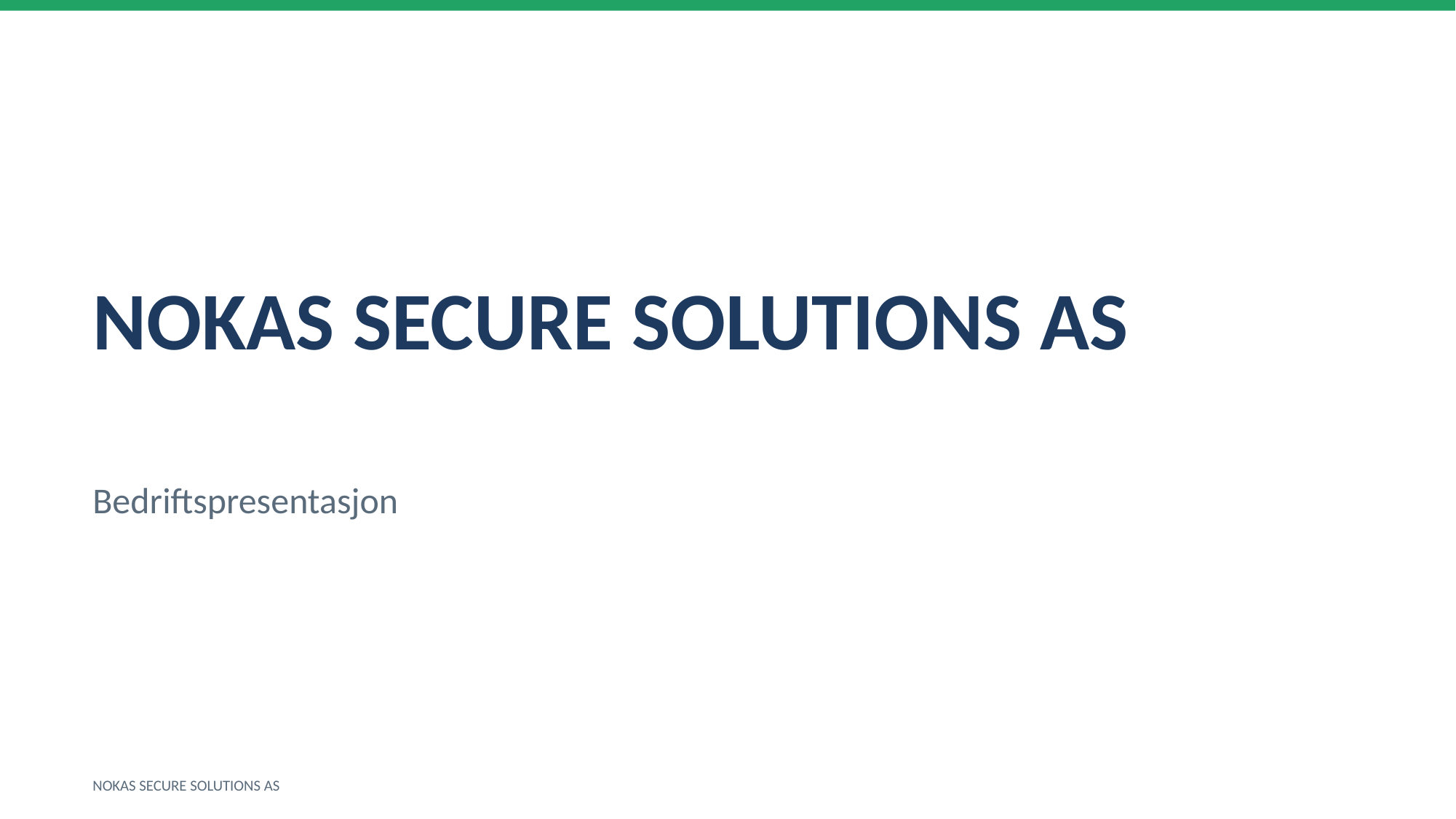

NOKAS SECURE SOLUTIONS AS
Bedriftspresentasjon
NOKAS SECURE SOLUTIONS AS